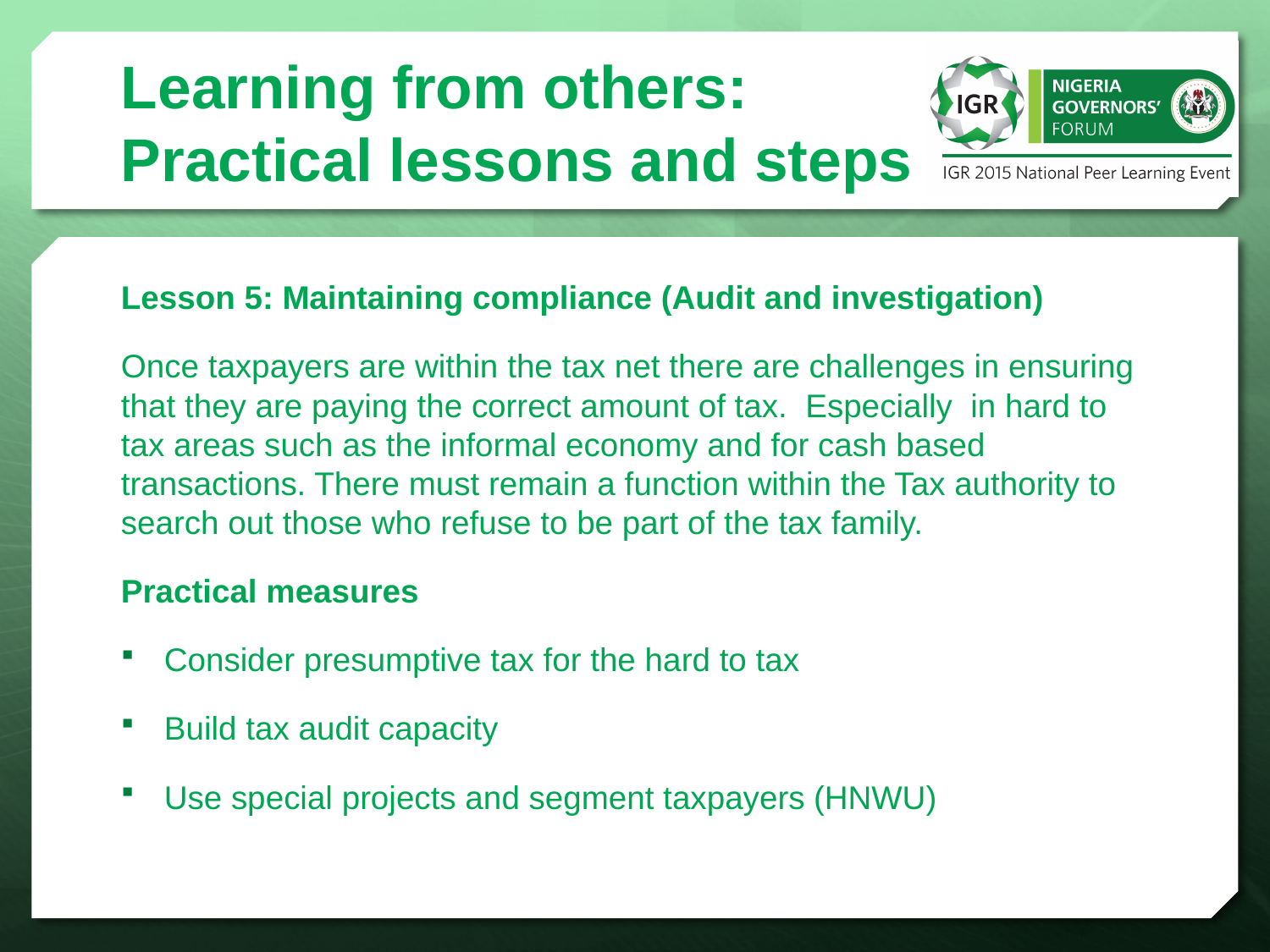

# Learning from others: Practical lessons and steps
Lesson 5: Maintaining compliance (Audit and investigation)
Once taxpayers are within the tax net there are challenges in ensuring that they are paying the correct amount of tax.  Especially  in hard to tax areas such as the informal economy and for cash based transactions. There must remain a function within the Tax authority to search out those who refuse to be part of the tax family.
Practical measures
Consider presumptive tax for the hard to tax
Build tax audit capacity
Use special projects and segment taxpayers (HNWU)